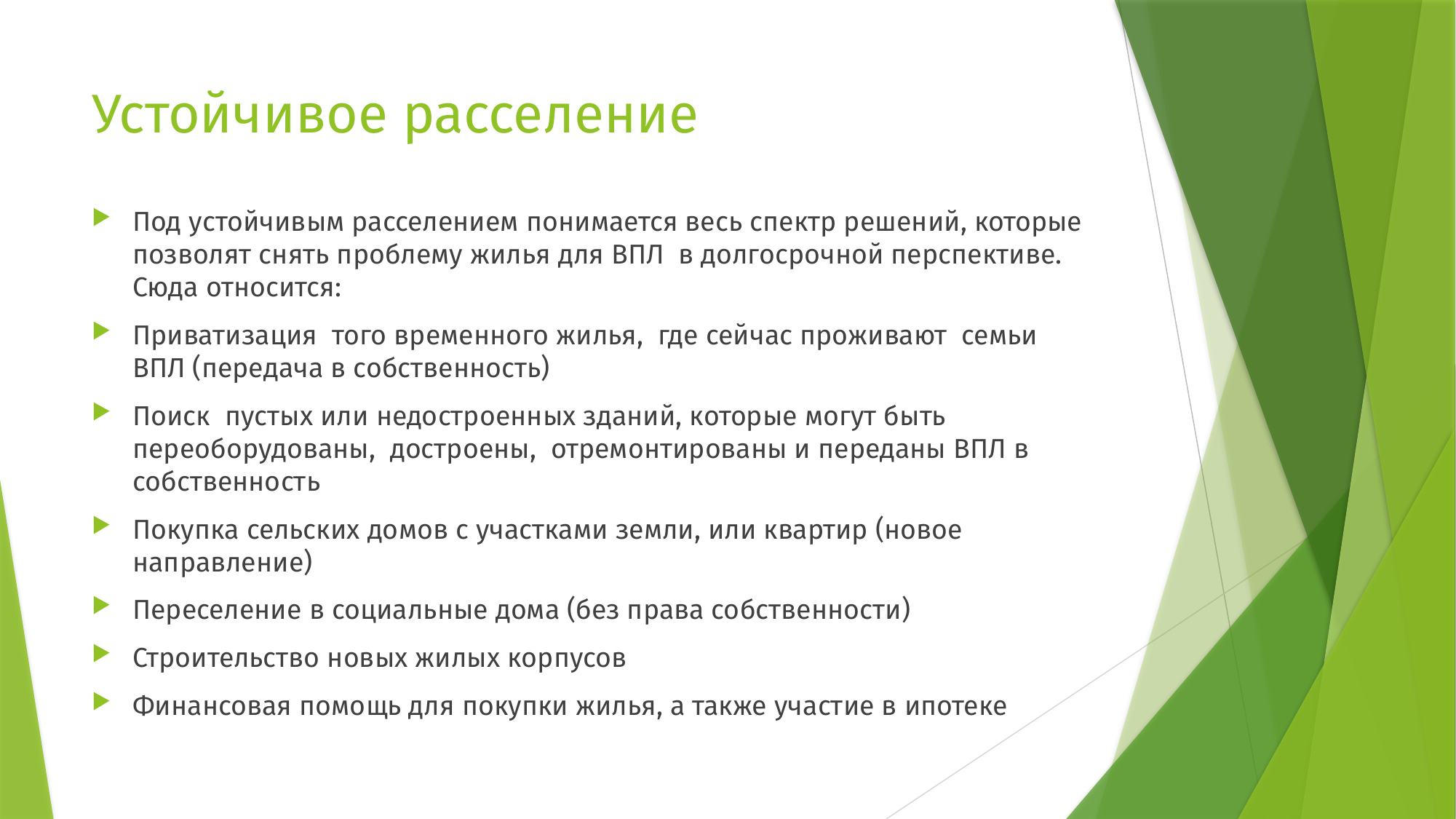

# Устойчивое расселение
Под устойчивым расселением понимается весь спектр решений, которые позволят снять проблему жилья для ВПЛ  в долгосрочной перспективе. Сюда относится:
Приватизация  того временного жилья,  где сейчас проживают  семьи ВПЛ (передача в собственность)
Поиск  пустых или недостроенных зданий, которые могут быть переоборудованы,  достроены,  отремонтированы и переданы ВПЛ в собственность
Покупка сельских домов с участками земли, или квартир (новое направление)
Переселение в социальные дома (без права собственности)
Строительство новых жилых корпусов
Финансовая помощь для покупки жилья, а также участие в ипотеке